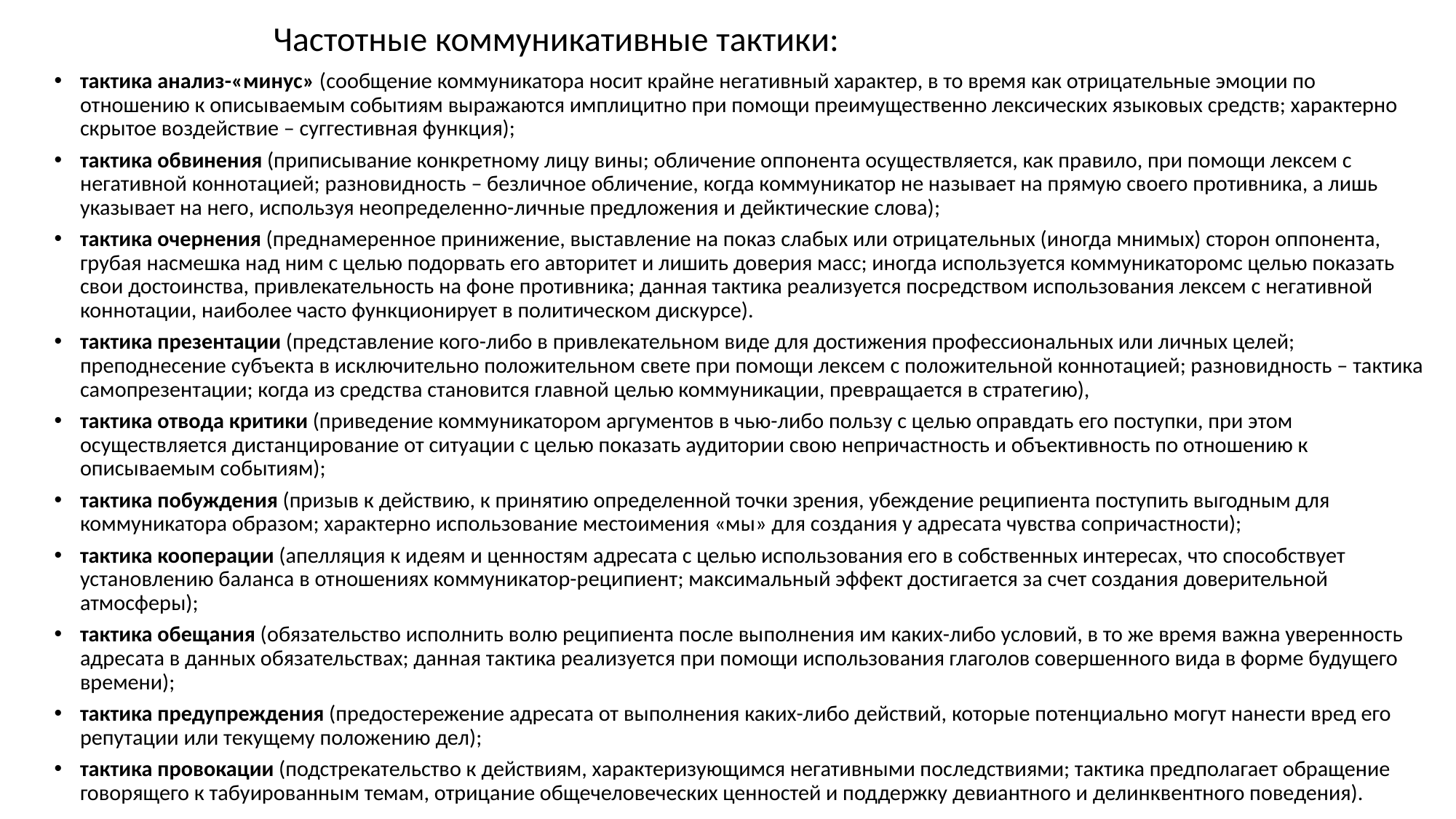

# Частотные коммуникативные тактики:
тактика анализ-«минус» (сообщение коммуникатора носит крайне негативный характер, в то время как отрицательные эмоции по отношению к описываемым событиям выражаются имплицитно при помощи преимущественно лексических языковых средств; характерно скрытое воздействие – суггестивная функция);
тактика обвинения (приписывание конкретному лицу вины; обличение оппонента осуществляется, как правило, при помощи лексем с негативной коннотацией; разновидность – безличное обличение, когда коммуникатор не называет на прямую своего противника, а лишь указывает на него, используя неопределенно-личные предложения и дейктические слова);
тактика очернения (преднамеренное принижение, выставление на показ слабых или отрицательных (иногда мнимых) сторон оппонента, грубая насмешка над ним с целью подорвать его авторитет и лишить доверия масс; иногда используется коммуникаторомс целью показать свои достоинства, привлекательность на фоне противника; данная тактика реализуется посредством использования лексем с негативной коннотации, наиболее часто функционирует в политическом дискурсе).
тактика презентации (представление кого-либо в привлекательном виде для достижения профессиональных или личных целей; преподнесение субъекта в исключительно положительном свете при помощи лексем с положительной коннотацией; разновидность – тактика самопрезентации; когда из средства становится главной целью коммуникации, превращается в стратегию),
тактика отвода критики (приведение коммуникатором аргументов в чью-либо пользу с целью оправдать его поступки, при этом осуществляется дистанцирование от ситуации с целью показать аудитории свою непричастность и объективность по отношению к описываемым событиям);
тактика побуждения (призыв к действию, к принятию определенной точки зрения, убеждение реципиента поступить выгодным для коммуникатора образом; характерно использование местоимения «мы» для создания у адресата чувства сопричастности);
тактика кооперации (апелляция к идеям и ценностям адресата с целью использования его в собственных интересах, что способствует установлению баланса в отношениях коммуникатор-реципиент; максимальный эффект достигается за счет создания доверительной атмосферы);
тактика обещания (обязательство исполнить волю реципиента после выполнения им каких-либо условий, в то же время важна уверенность адресата в данных обязательствах; данная тактика реализуется при помощи использования глаголов совершенного вида в форме будущего времени);
тактика предупреждения (предостережение адресата от выполнения каких-либо действий, которые потенциально могут нанести вред его репутации или текущему положению дел);
тактика провокации (подстрекательство к действиям, характеризующимся негативными последствиями; тактика предполагает обращение говорящего к табуированным темам, отрицание общечеловеческих ценностей и поддержку девиантного и делинквентного поведения).